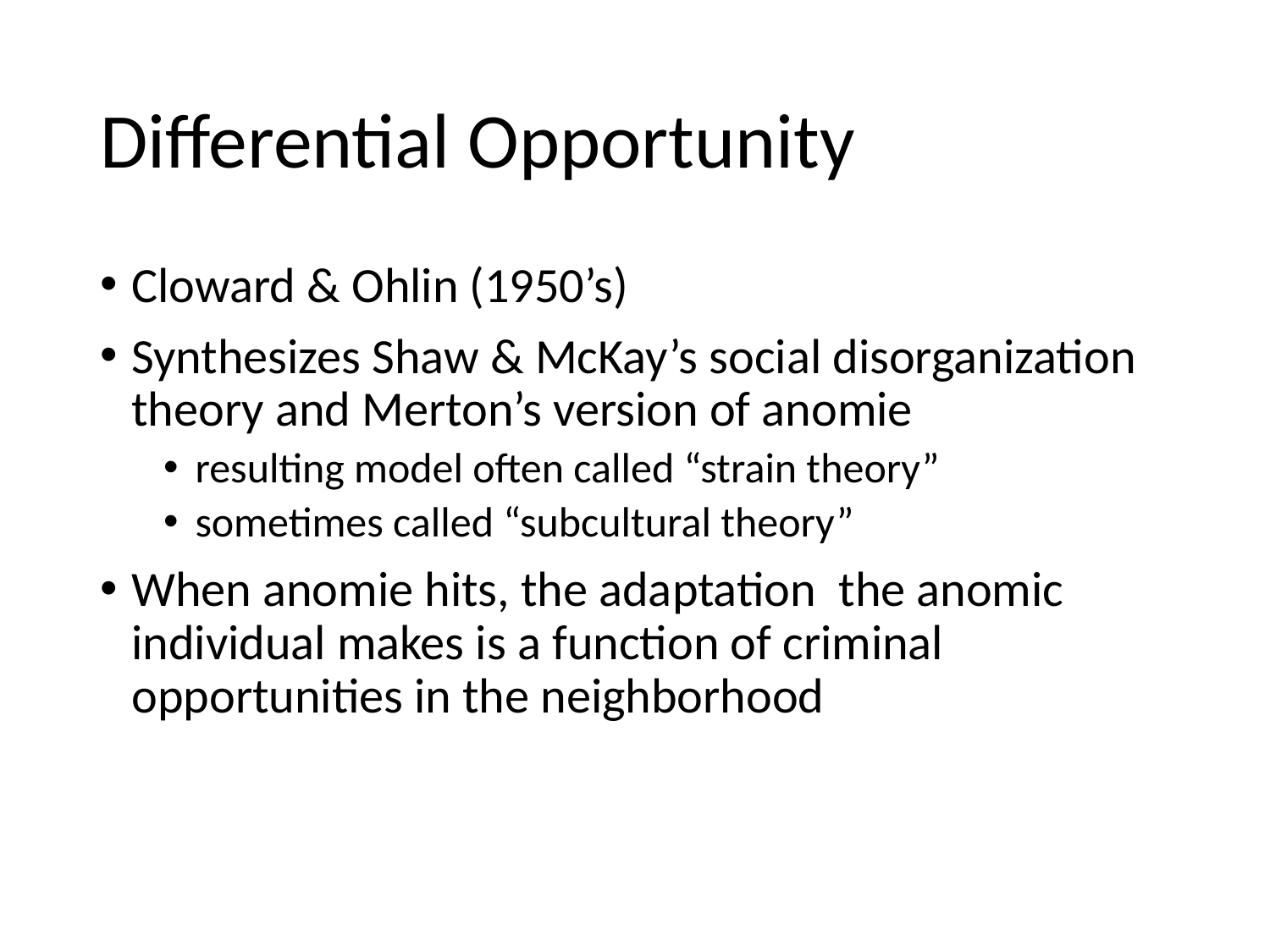

# Differential Opportunity
Cloward & Ohlin (1950’s)
Synthesizes Shaw & McKay’s social disorganization theory and Merton’s version of anomie
resulting model often called “strain theory”
sometimes called “subcultural theory”
When anomie hits, the adaptation  the anomic individual makes is a function of criminal opportunities in the neighborhood